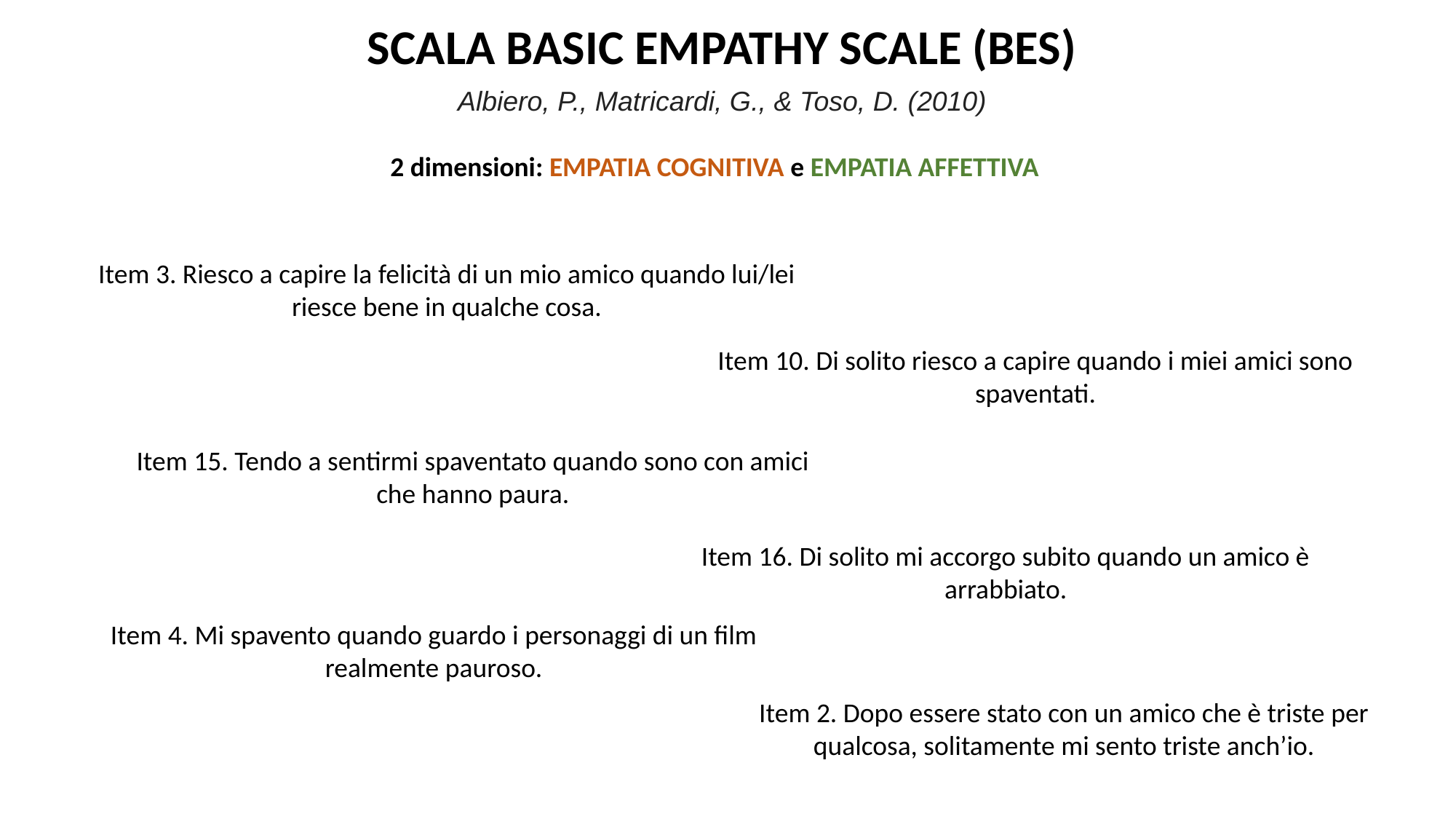

SCALA BASIC EMPATHY SCALE (BES)
Albiero, P., Matricardi, G., & Toso, D. (2010)
2 dimensioni: EMPATIA COGNITIVA e EMPATIA AFFETTIVA
Item 3. Riesco a capire la felicità di un mio amico quando lui/lei riesce bene in qualche cosa.
Item 10. Di solito riesco a capire quando i miei amici sono spaventati.
Item 15. Tendo a sentirmi spaventato quando sono con amici che hanno paura.
Item 16. Di solito mi accorgo subito quando un amico è arrabbiato.
Item 4. Mi spavento quando guardo i personaggi di un film realmente pauroso.
Item 2. Dopo essere stato con un amico che è triste per qualcosa, solitamente mi sento triste anch’io.